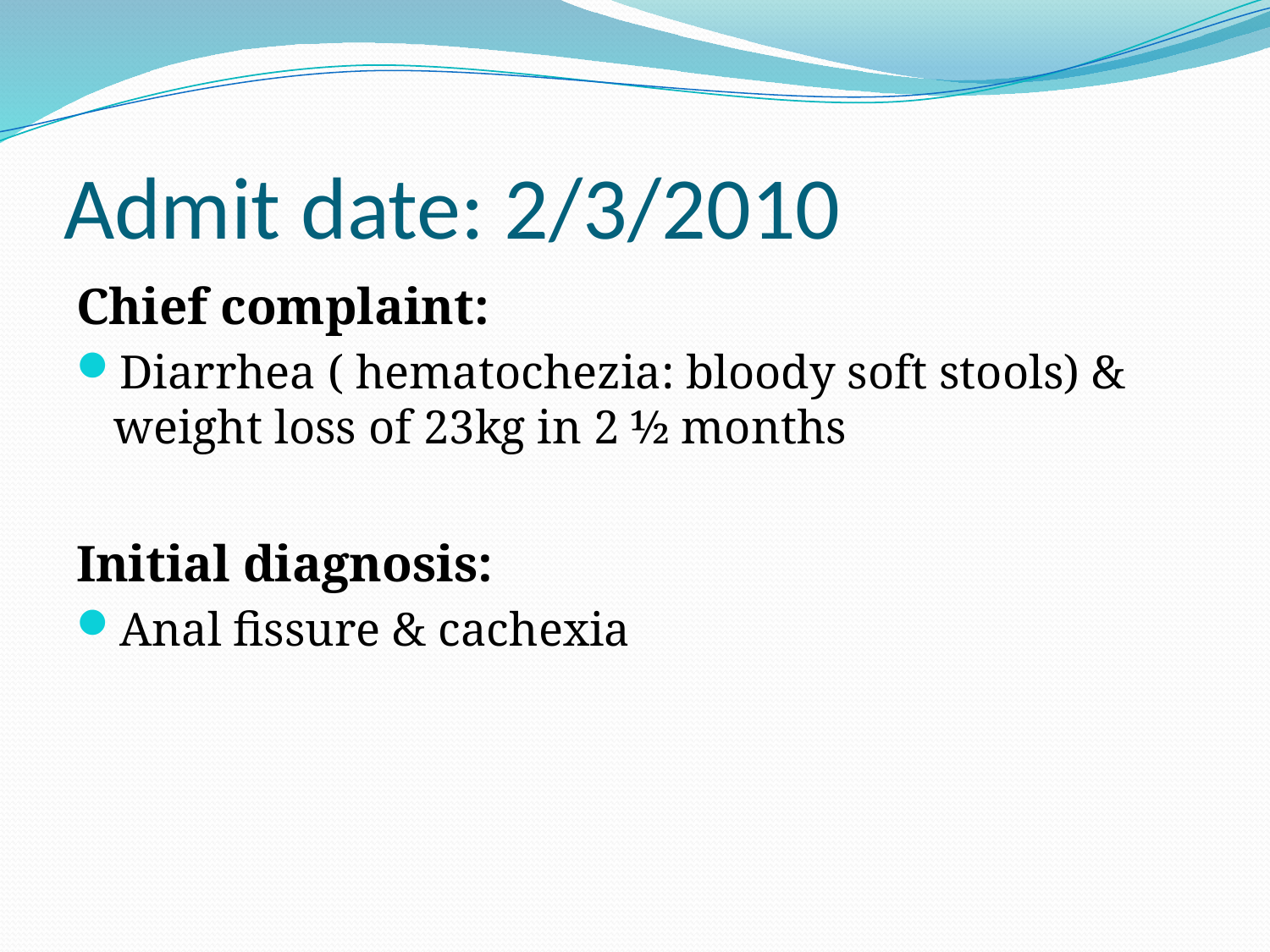

# Admit date: 2/3/2010
Chief complaint:
Diarrhea ( hematochezia: bloody soft stools) & weight loss of 23kg in 2 ½ months

Initial diagnosis:
Anal fissure & cachexia